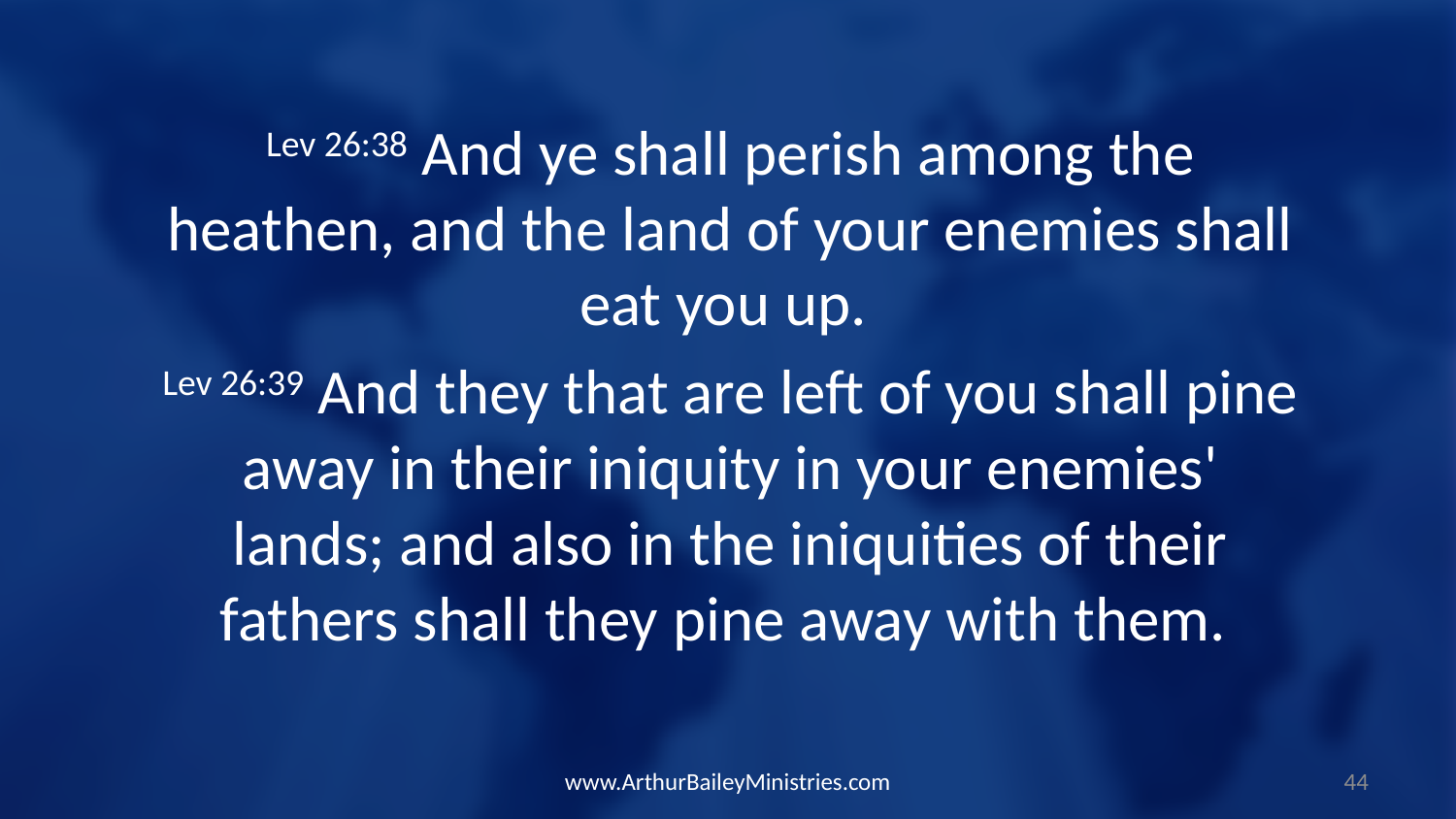

Lev 26:38 And ye shall perish among the heathen, and the land of your enemies shall eat you up.
Lev 26:39 And they that are left of you shall pine away in their iniquity in your enemies' lands; and also in the iniquities of their fathers shall they pine away with them.
www.ArthurBaileyMinistries.com
44